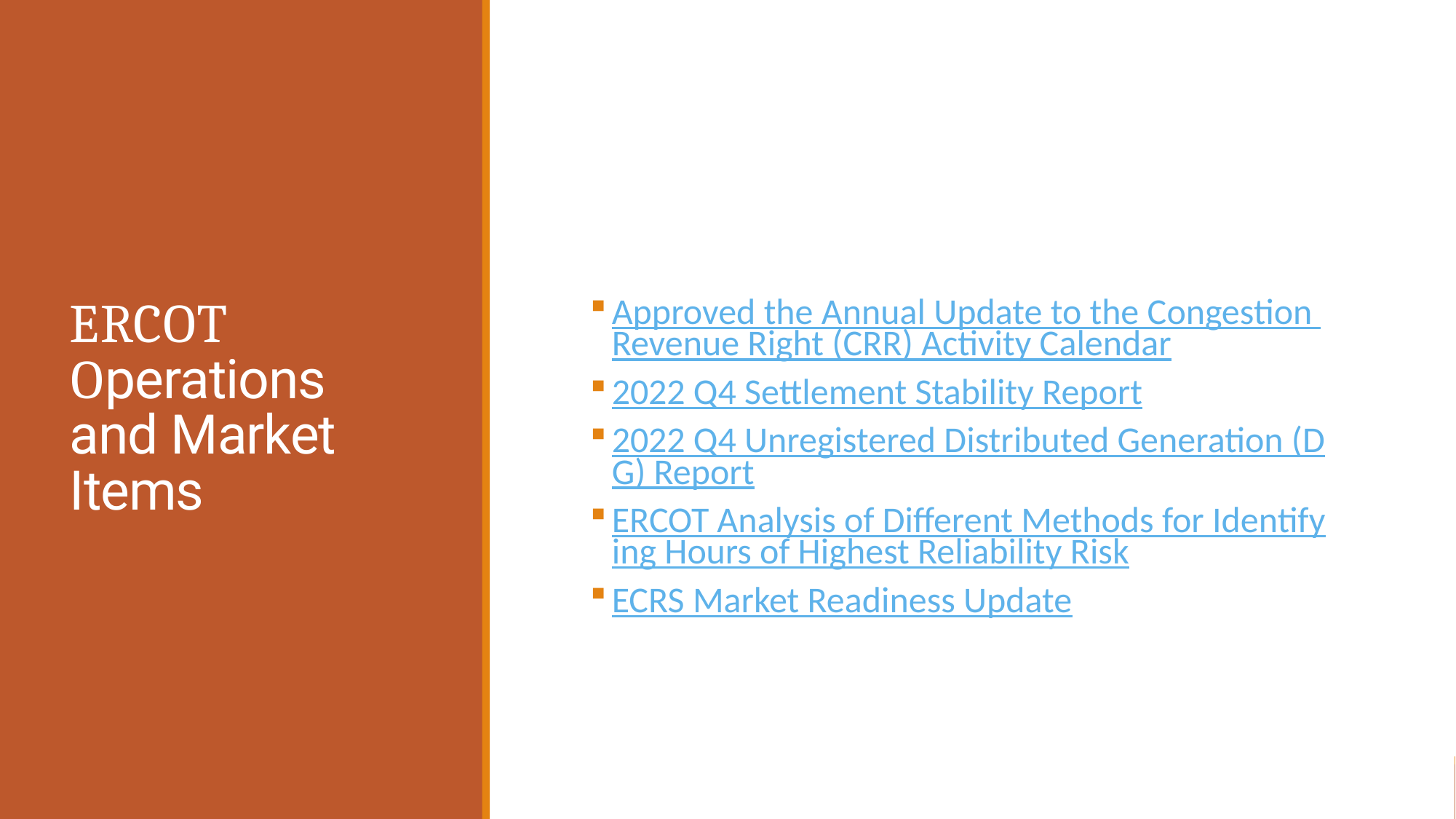

# ERCOT Operations and Market Items
Approved the Annual Update to the Congestion Revenue Right (CRR) Activity Calendar
2022 Q4 Settlement Stability Report
2022 Q4 Unregistered Distributed Generation (DG) Report
ERCOT Analysis of Different Methods for Identifying Hours of Highest Reliability Risk
ECRS Market Readiness Update